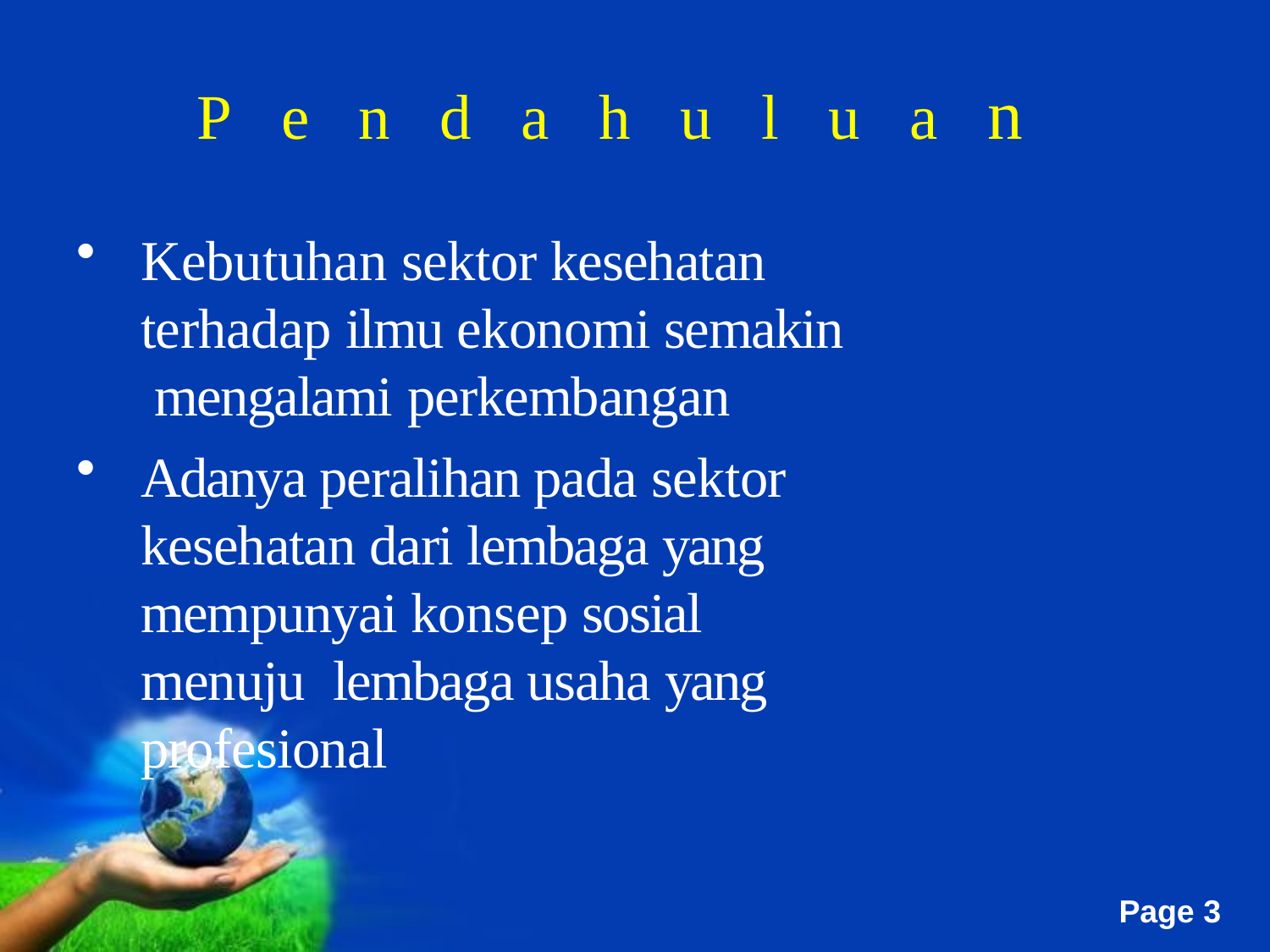

# Pendahuluan
Kebutuhan sektor kesehatan  terhadap ilmu ekonomi semakin  mengalami perkembangan
Adanya peralihan pada sektor  kesehatan dari lembaga yang  mempunyai konsep sosial menuju  lembaga usaha yang profesional
Free Powerpoint Templates
Page 3